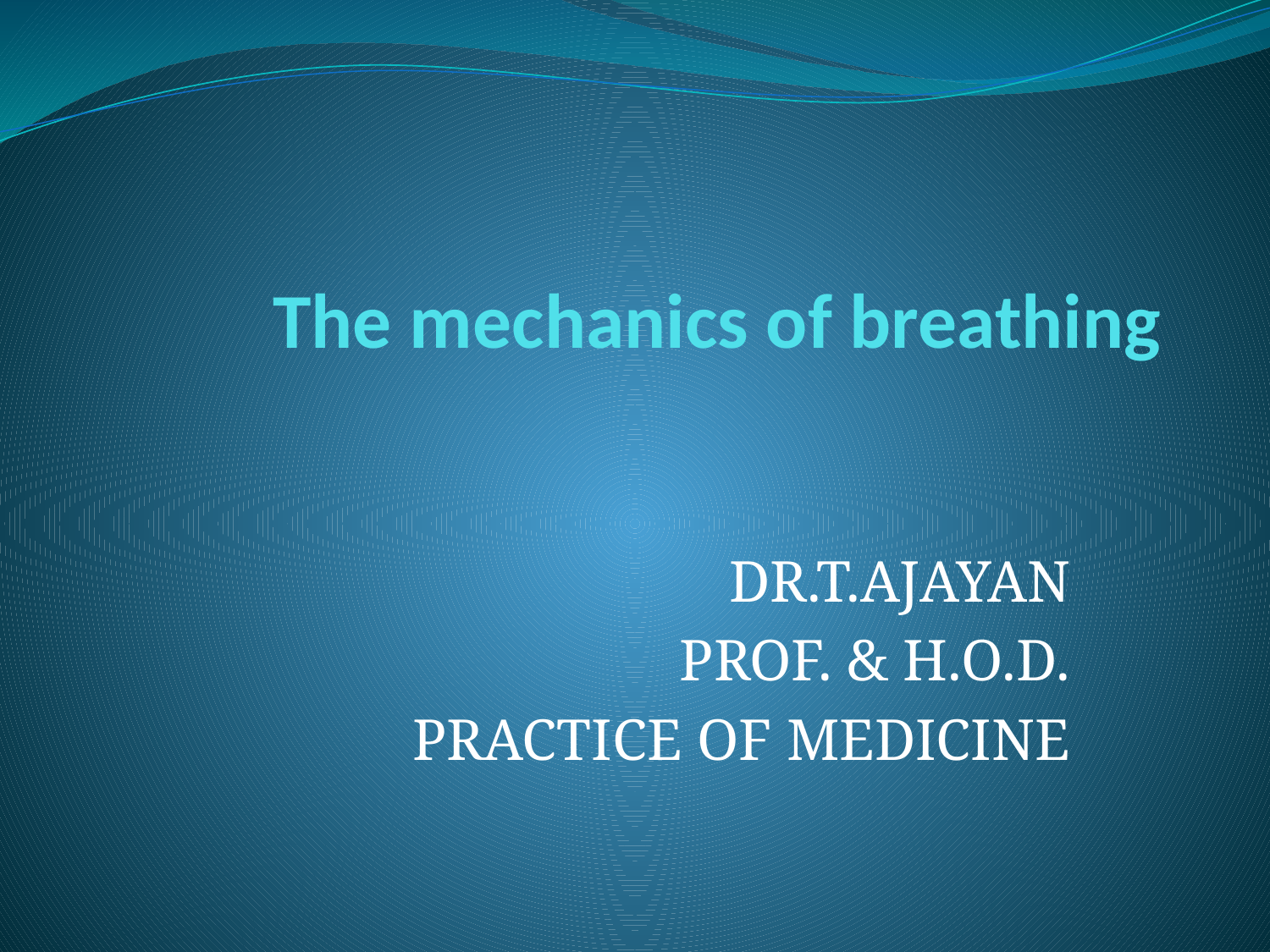

# The mechanics of breathing
DR.T.AJAYAN
PROF. & H.O.D.
PRACTICE OF MEDICINE